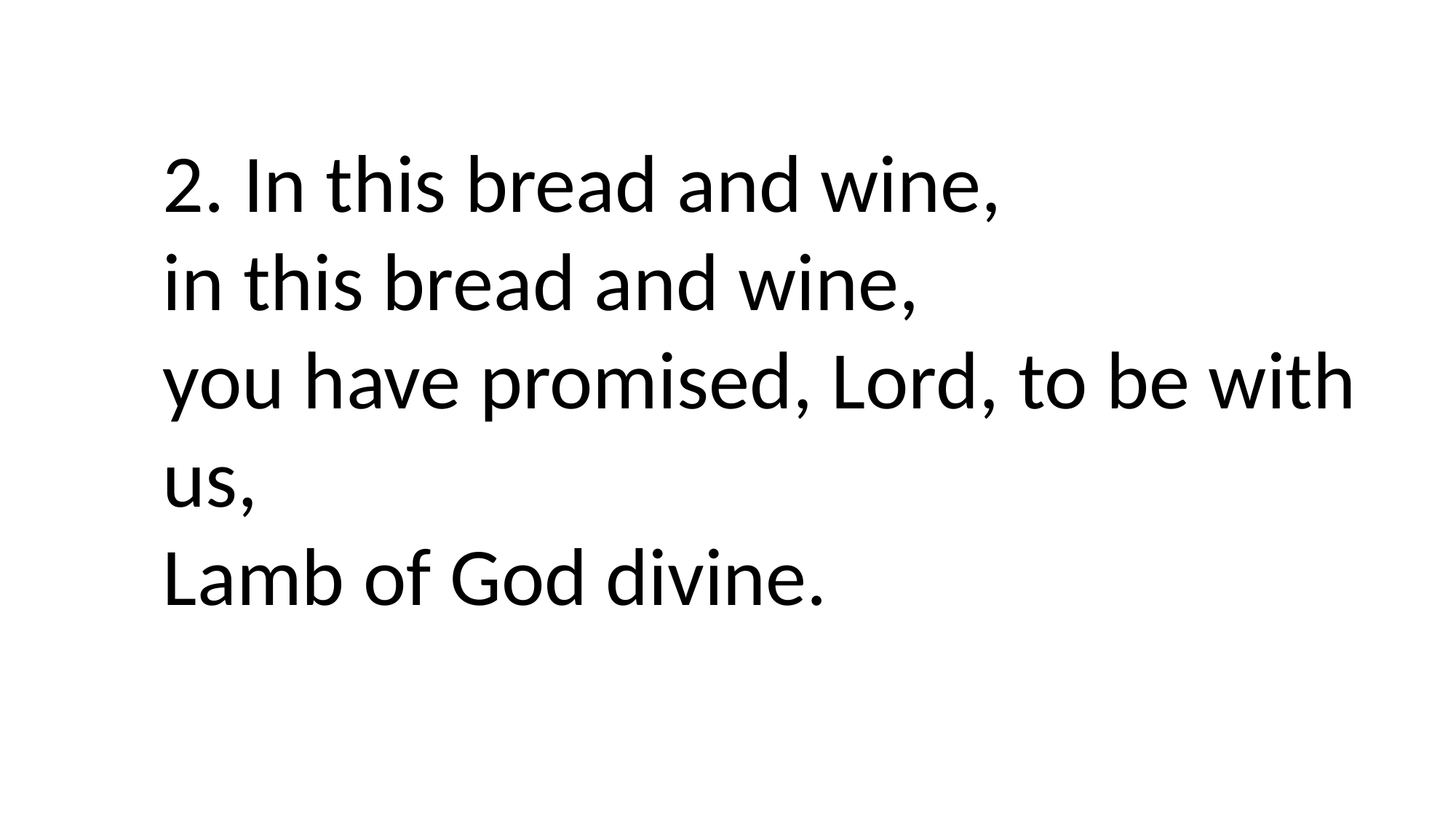

2. In this bread and wine,
in this bread and wine,
you have promised, Lord, to be with us,
Lamb of God divine.